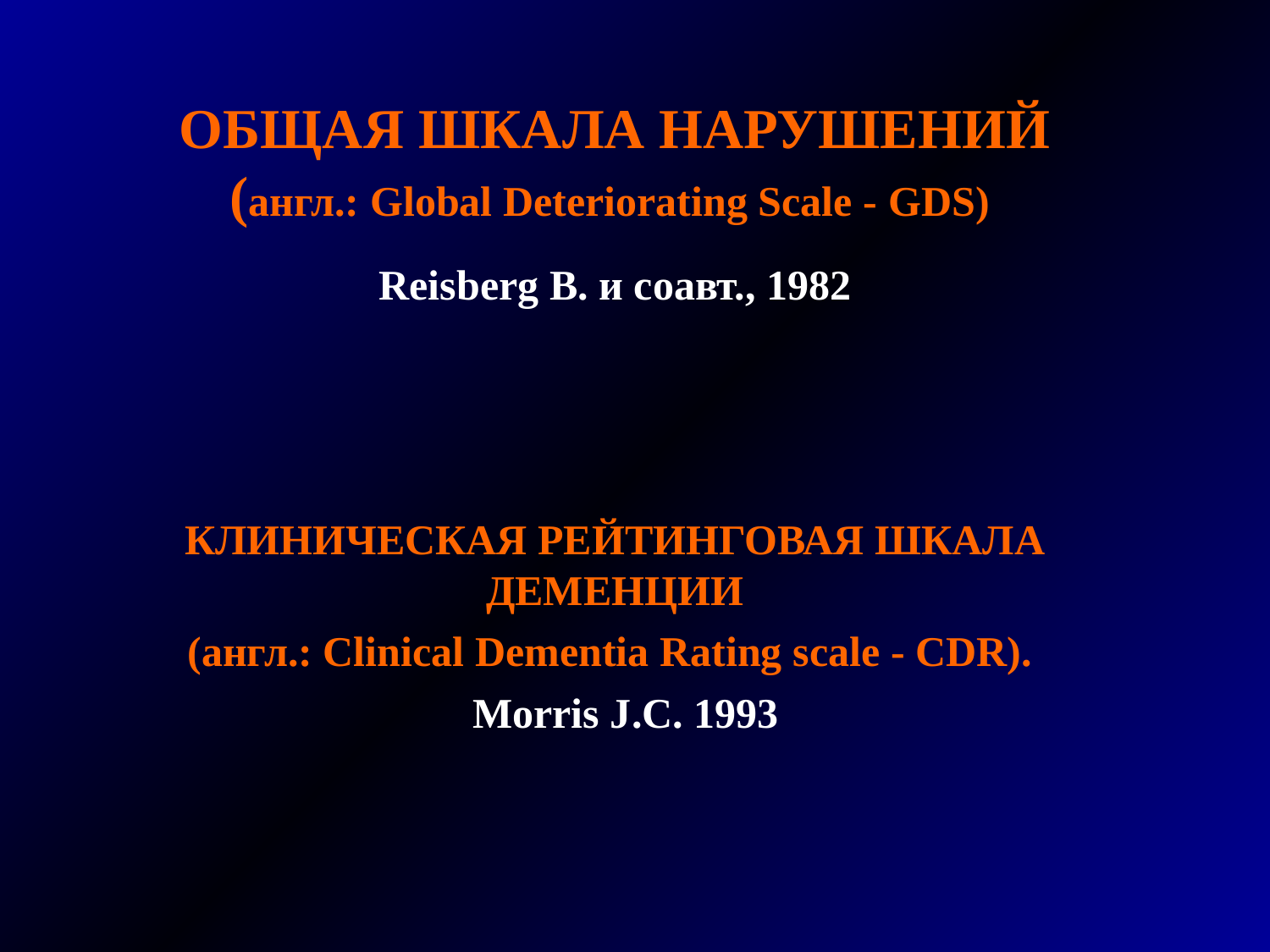

Общая шкала нарушений
(англ.: Global Deteriorating Scale - GDS)

Reisberg B. и соавт., 1982

КЛИНИЧЕСКАЯ РЕЙТИНГОВАЯ ШКАЛА ДЕМЕНЦИИ
(англ.: Clinical Dementia Rating scale - CDR).
Morris J.C. 1993